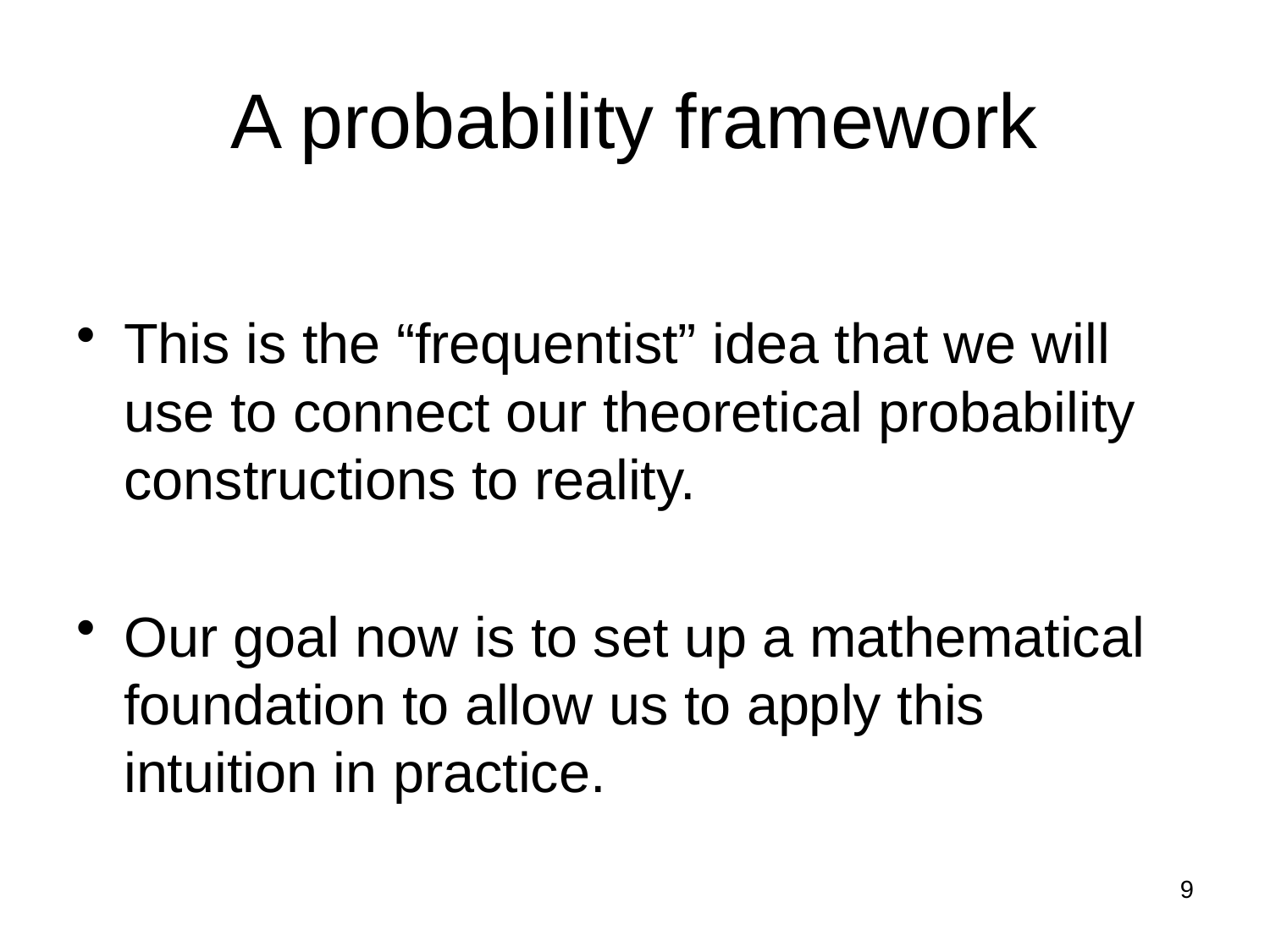

# A probability framework

This is the “frequentist” idea that we will use to connect our theoretical probability constructions to reality.

Our goal now is to set up a mathematical foundation to allow us to apply this intuition in practice.

9